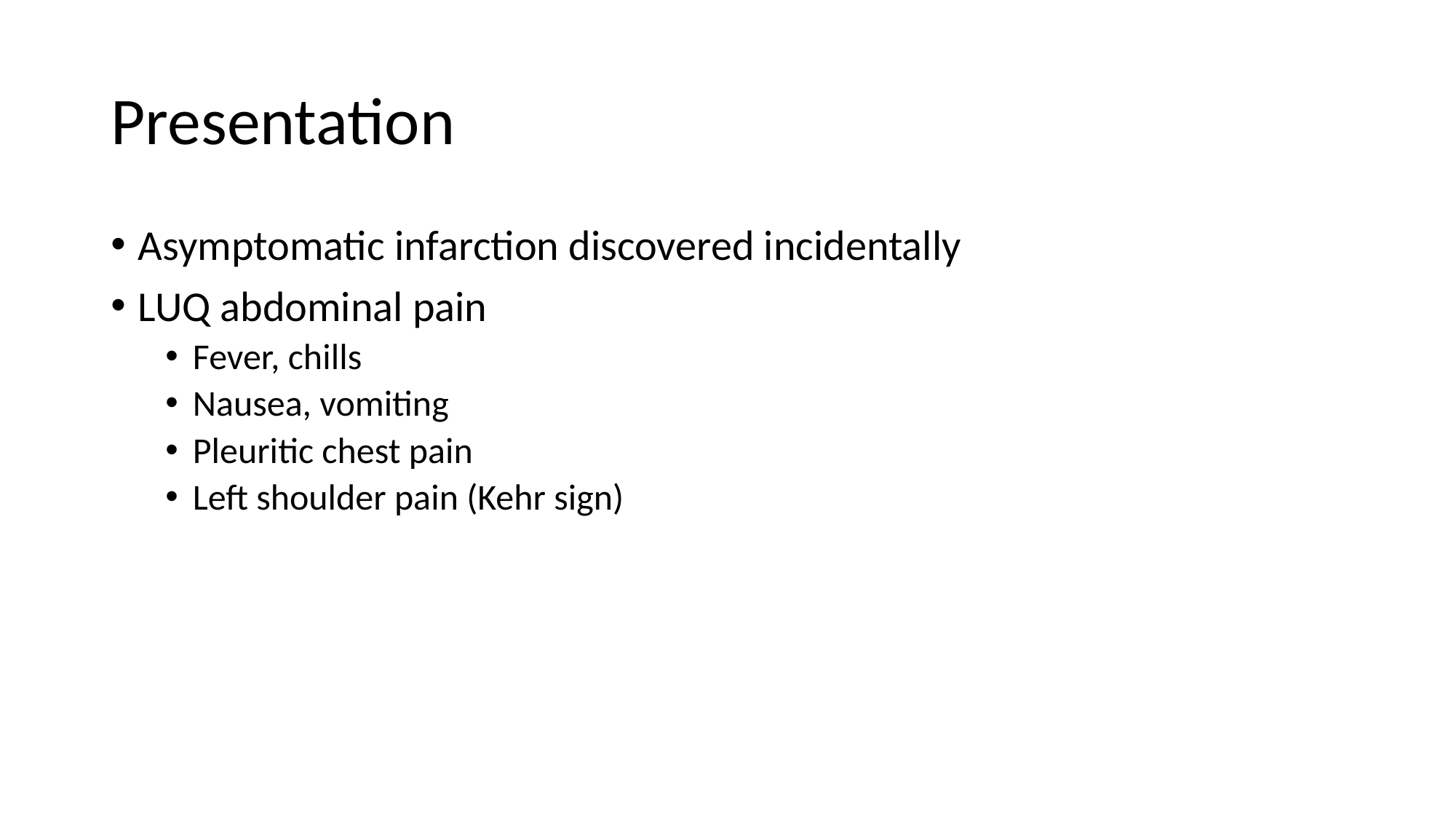

# Presentation
Asymptomatic infarction discovered incidentally
LUQ abdominal pain
Fever, chills
Nausea, vomiting
Pleuritic chest pain
Left shoulder pain (Kehr sign)